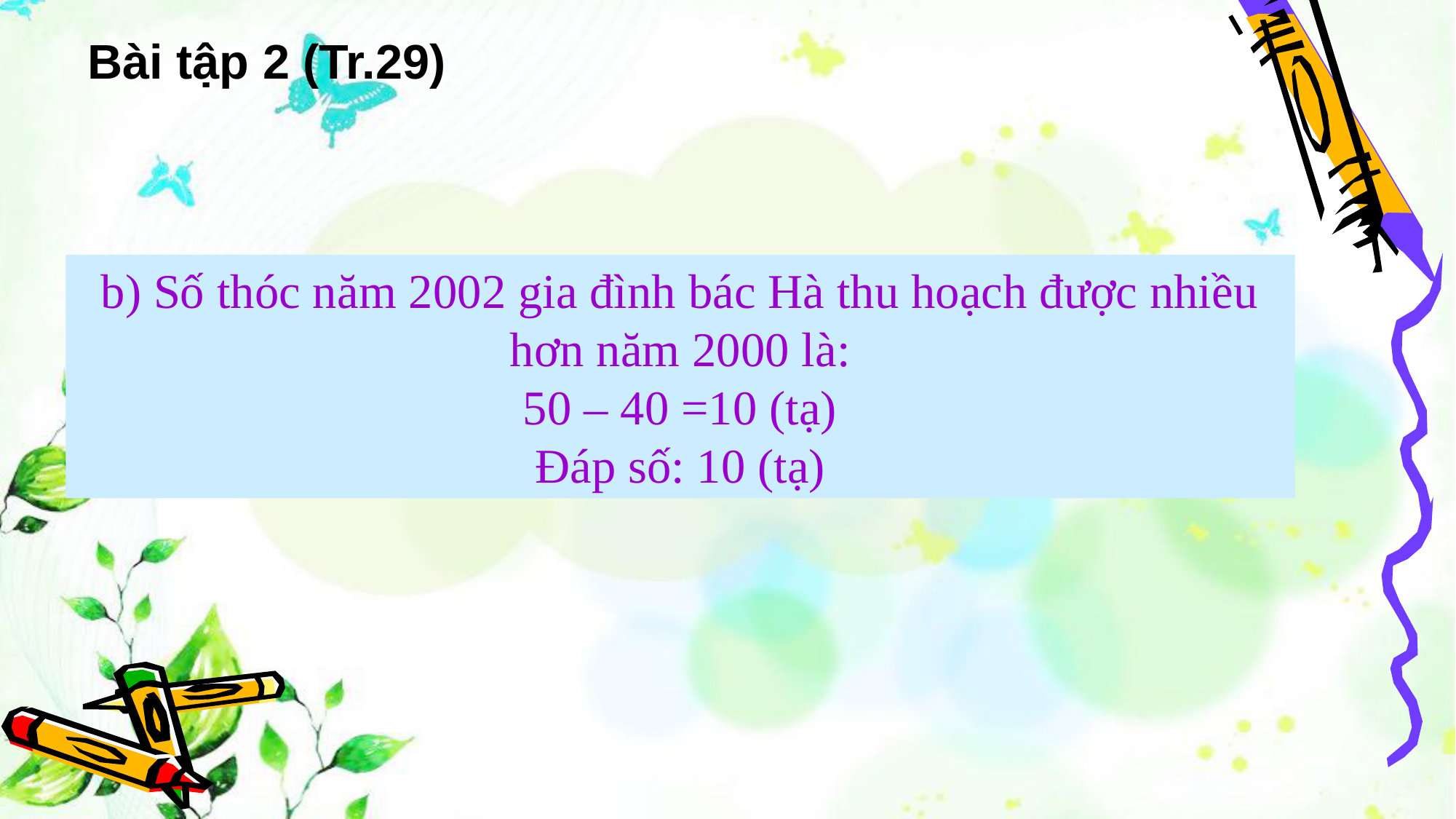

Bài tập 2 (Tr.29)
b) Số thóc năm 2002 gia đình bác Hà thu hoạch được nhiều hơn năm 2000 là:
50 – 40 =10 (tạ)
Đáp số: 10 (tạ)